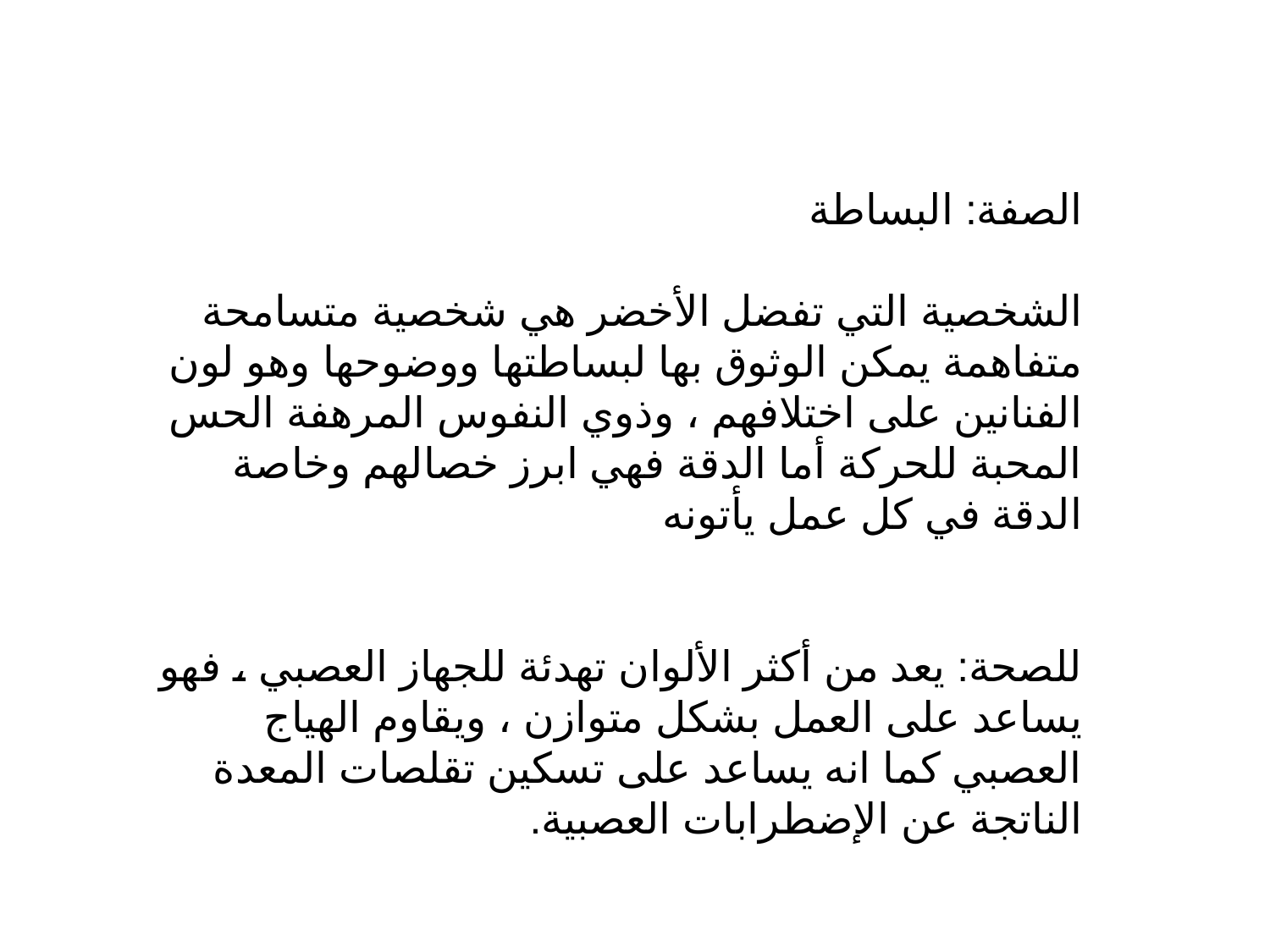

الصفة: البساطة
الشخصية التي تفضل الأخضر هي شخصية متسامحة متفاهمة يمكن الوثوق بها لبساطتها ووضوحها وهو لون الفنانين على اختلافهم ، وذوي النفوس المرهفة الحس المحبة للحركة أما الدقة فهي ابرز خصالهم وخاصة الدقة في كل عمل يأتونه
للصحة: يعد من أكثر الألوان تهدئة للجهاز العصبي ، فهو يساعد على العمل بشكل متوازن ، ويقاوم الهياج العصبي كما انه يساعد على تسكين تقلصات المعدة الناتجة عن الإضطرابات العصبية.